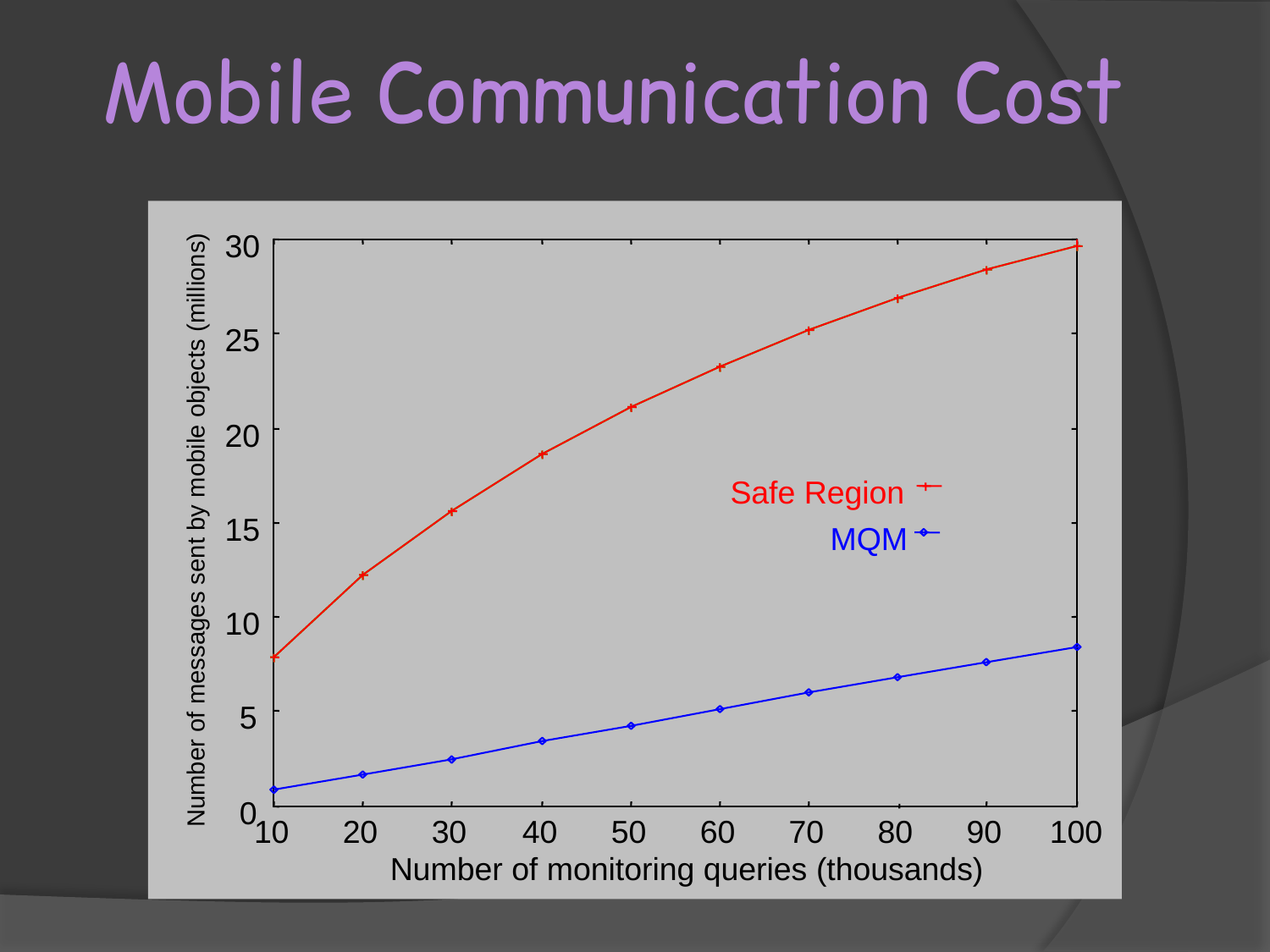

# Mobile Communication Cost

30

25

20

Safe Region

15

Number of messages sent by mobile objects (millions)
MQM

10

5

0

10
20
30
40
50
60
70
80
90
100
Number of monitoring queries (thousands)